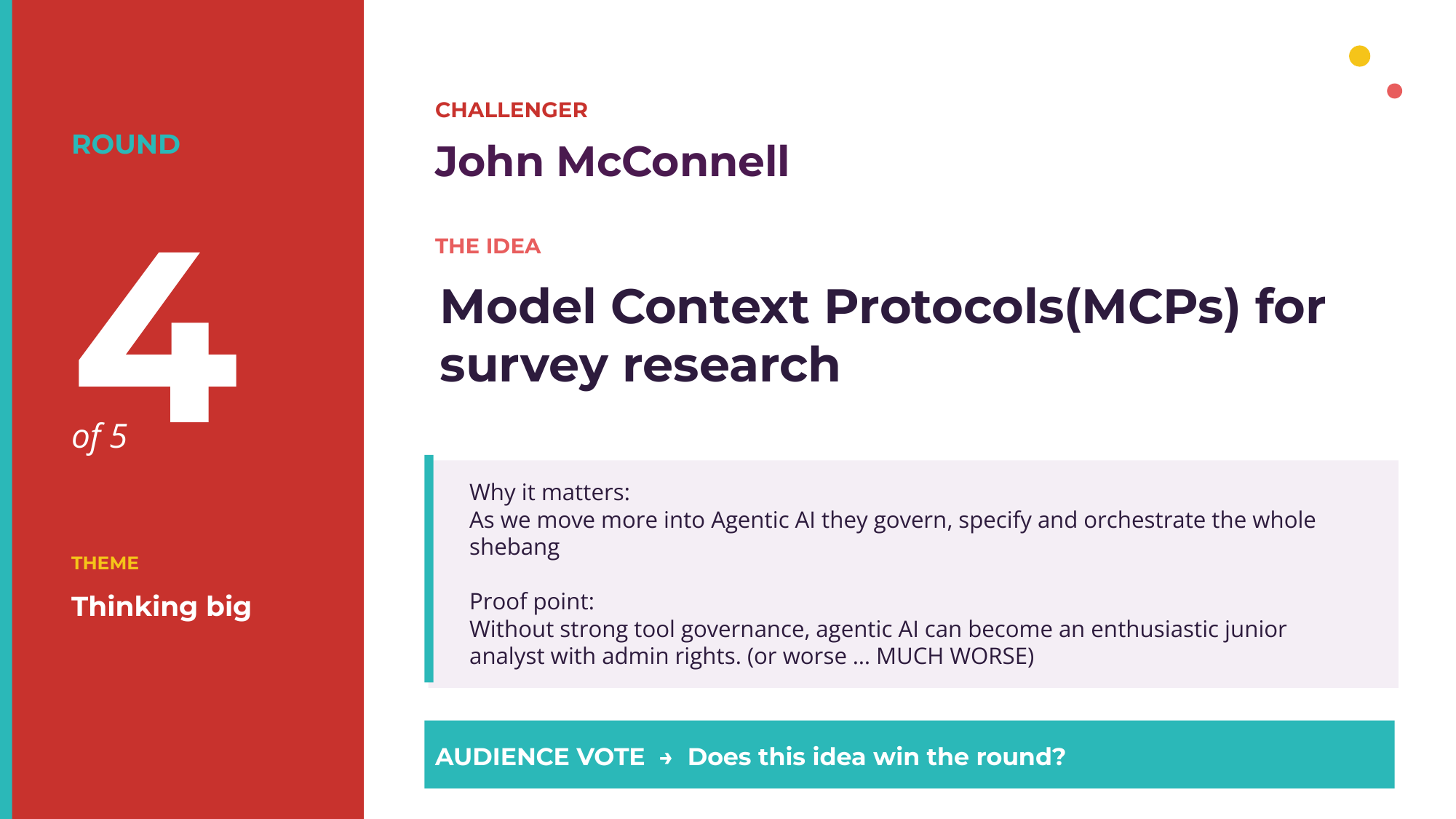

CHALLENGER
ROUND
John McConnell
4
THE IDEA
Model Context Protocols(MCPs) for survey research
of 5

Why it matters:
As we move more into Agentic AI they govern, specify and orchestrate the whole shebang

Proof point:
Without strong tool governance, agentic AI can become an enthusiastic junior analyst with admin rights. (or worse … MUCH WORSE)
THEME
Thinking big

AUDIENCE VOTE  →  Does this idea win the round?